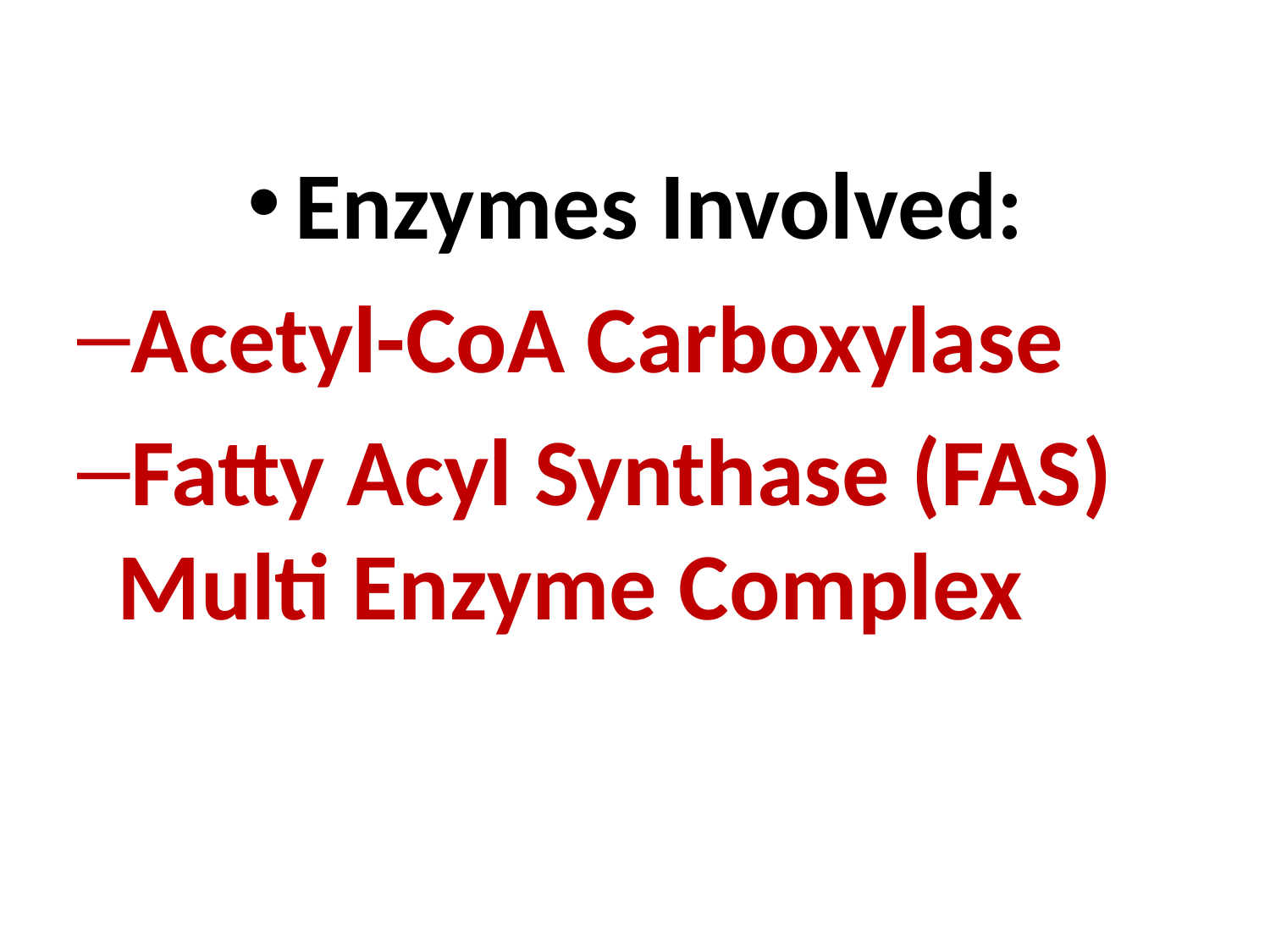

Enzymes Involved:
Acetyl-CoA Carboxylase
Fatty Acyl Synthase (FAS) Multi Enzyme Complex